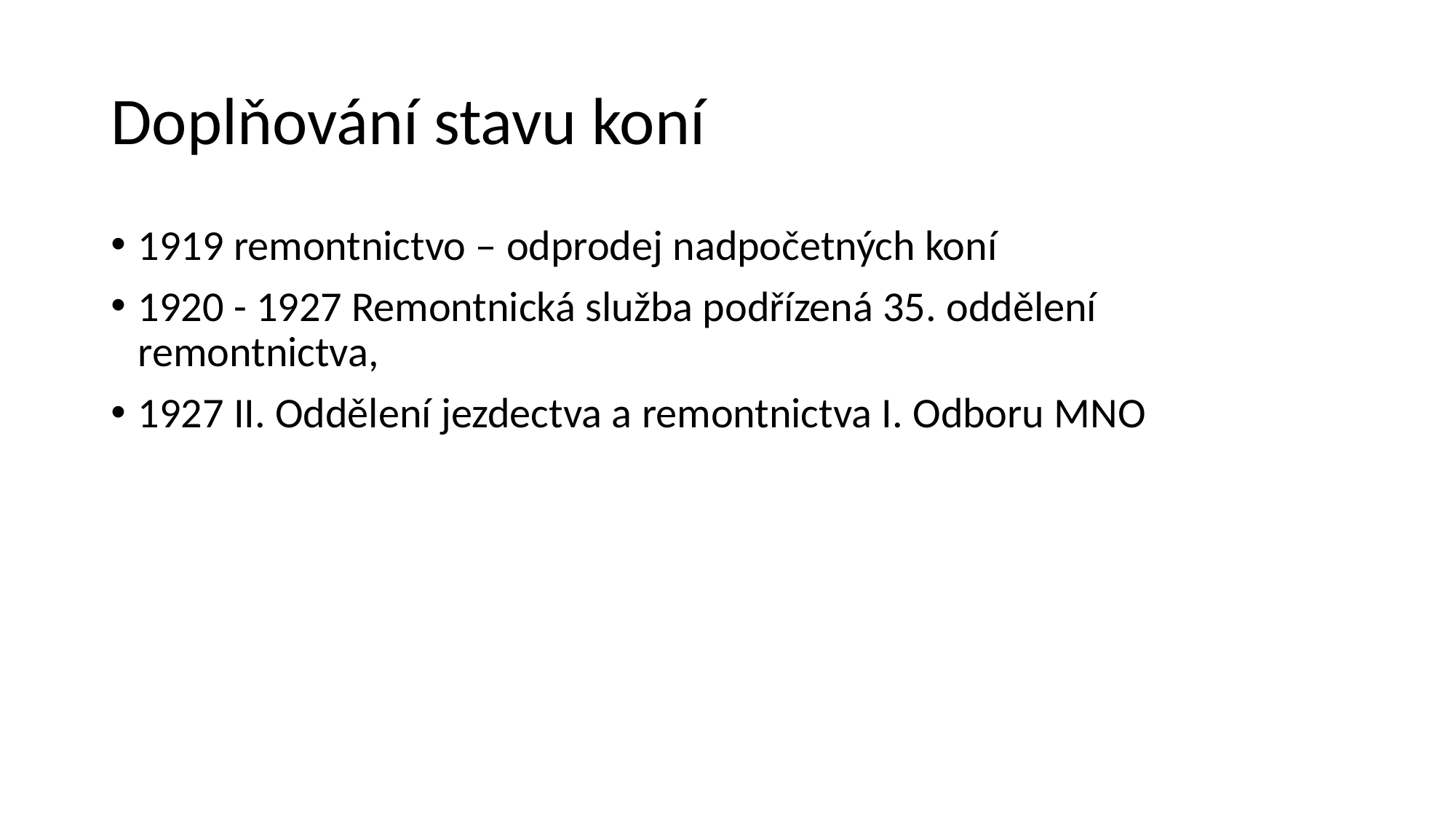

# Doplňování stavu koní
1919 remontnictvo – odprodej nadpočetných koní
1920 - 1927 Remontnická služba podřízená 35. oddělení remontnictva,
1927 II. Oddělení jezdectva a remontnictva I. Odboru MNO